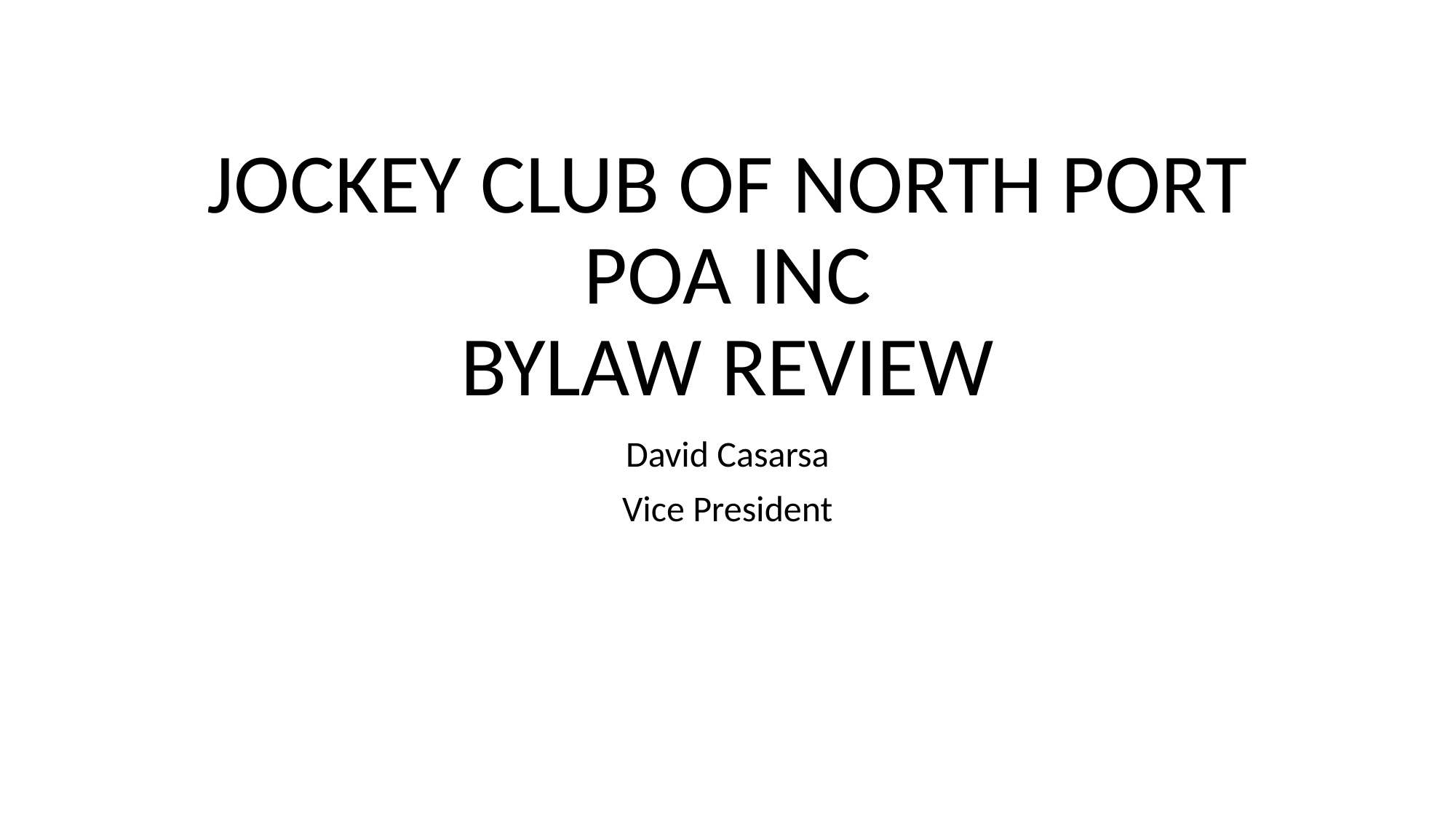

# JOCKEY CLUB OF NORTH PORT POA INC BYLAW REVIEW
David Casarsa
Vice President